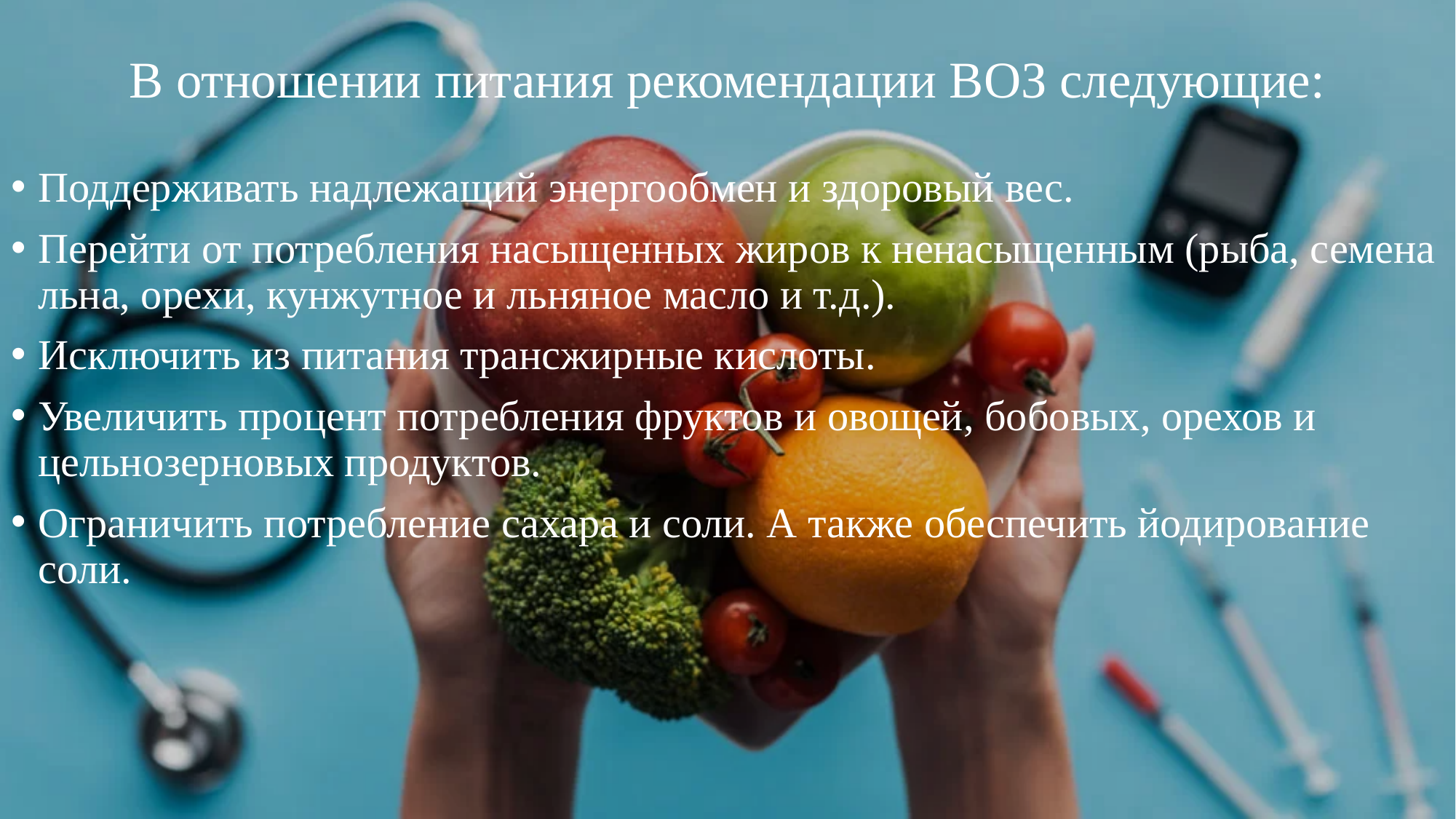

# В отношении питания рекомендации ВОЗ следующие:
Поддерживать надлежащий энергообмен и здоровый вес.
Перейти от потребления насыщенных жиров к ненасыщенным (рыба, семена льна, орехи, кунжутное и льняное масло и т.д.).
Исключить из питания трансжирные кислоты.
Увеличить процент потребления фруктов и овощей, бобовых, орехов и цельнозерновых продуктов.
Ограничить потребление сахара и соли. А также обеспечить йодирование соли.